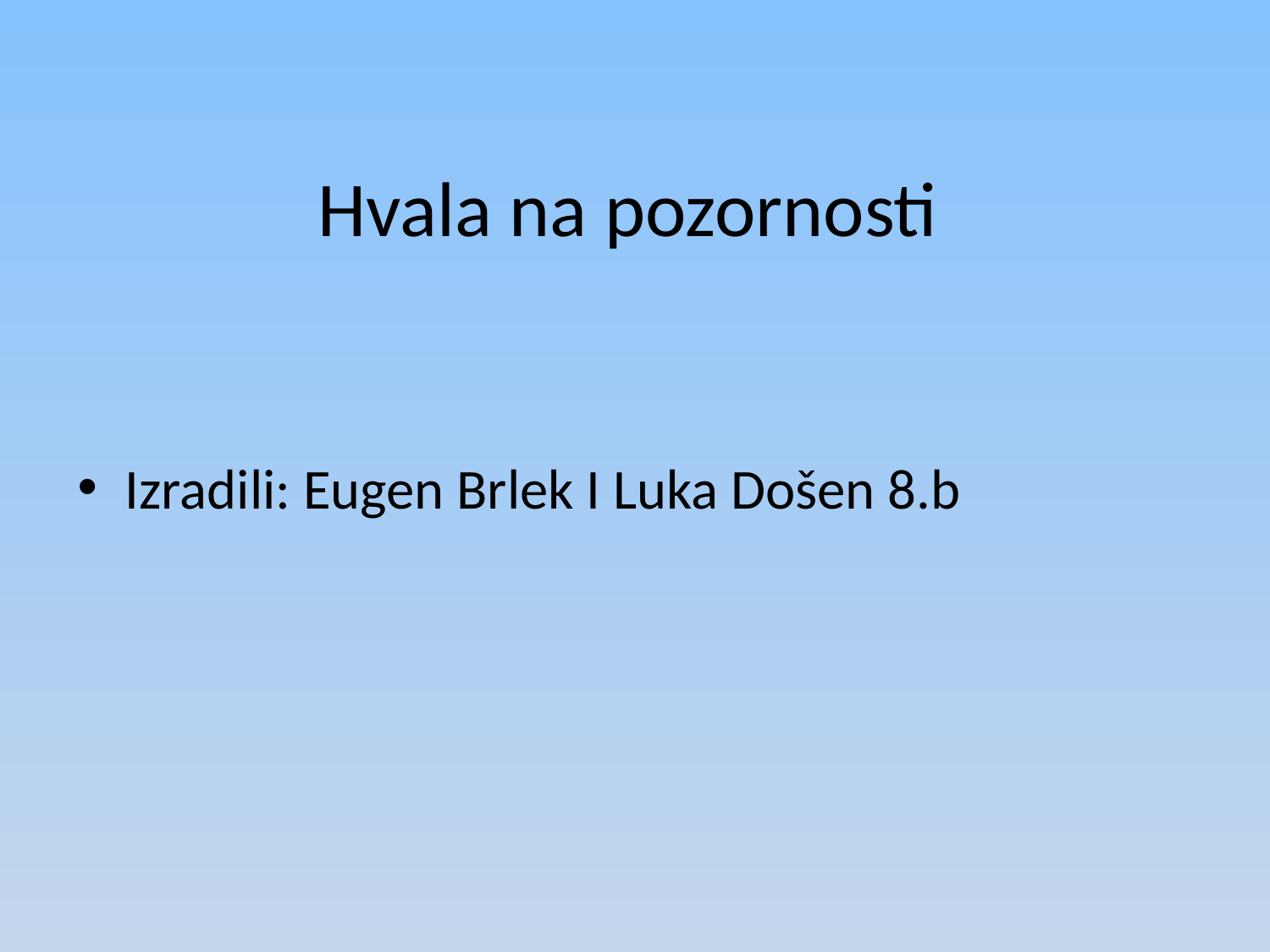

# Hvala na pozornosti
Izradili: Eugen Brlek I Luka Došen 8.b